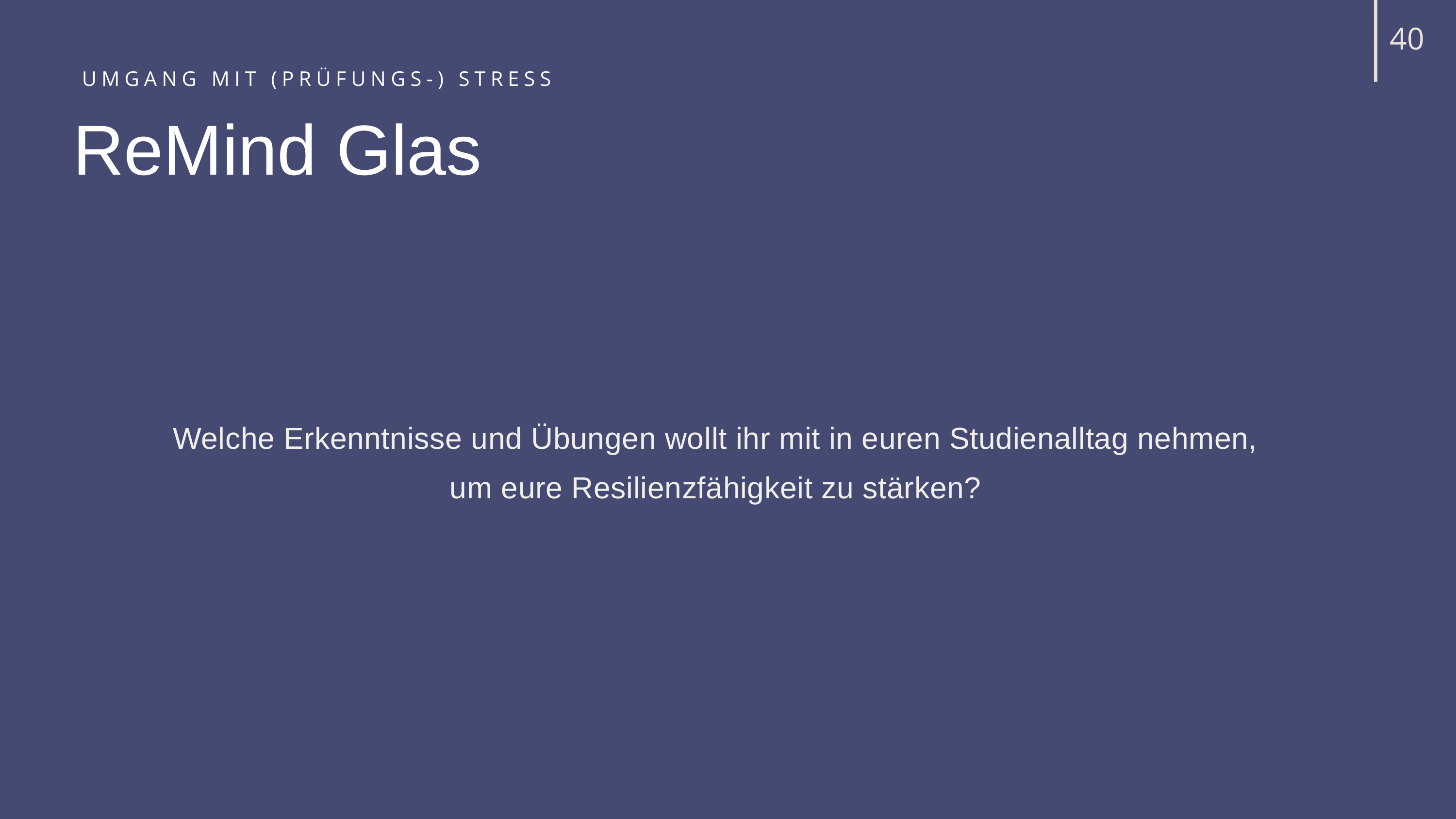

40
UMGANG MIT (PRÜFUNGS-) STRESS
ReMind Glas
Welche Erkenntnisse und Übungen wollt ihr mit in euren Studienalltag nehmen,
um eure Resilienzfähigkeit zu stärken?